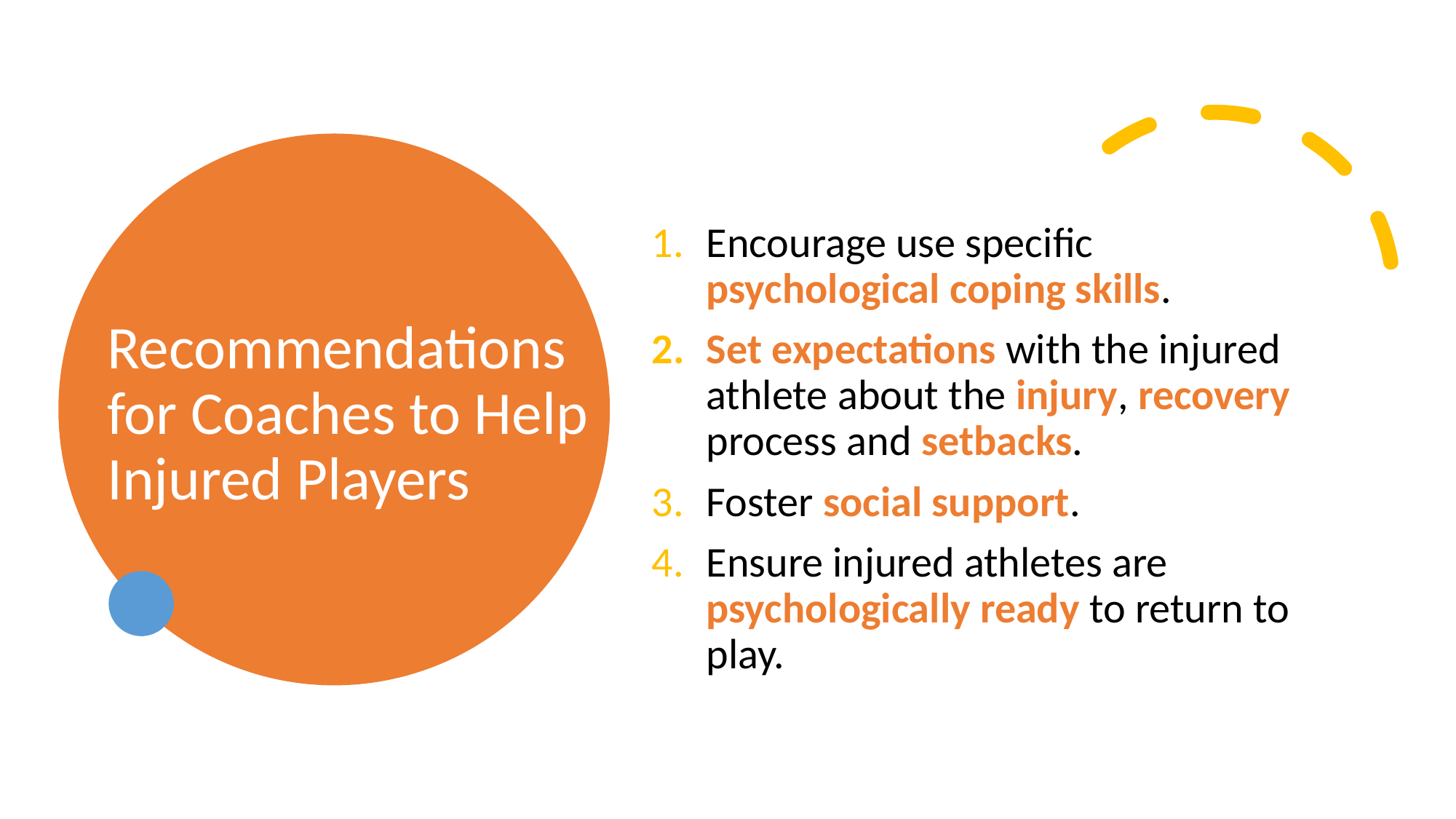

# Recommendations for Coaches to Help Injured Players
Encourage use specific psychological coping skills.
Set expectations with the injured athlete about the injury, recovery process and setbacks.
Foster social support.
Ensure injured athletes are psychologically ready to return to play.